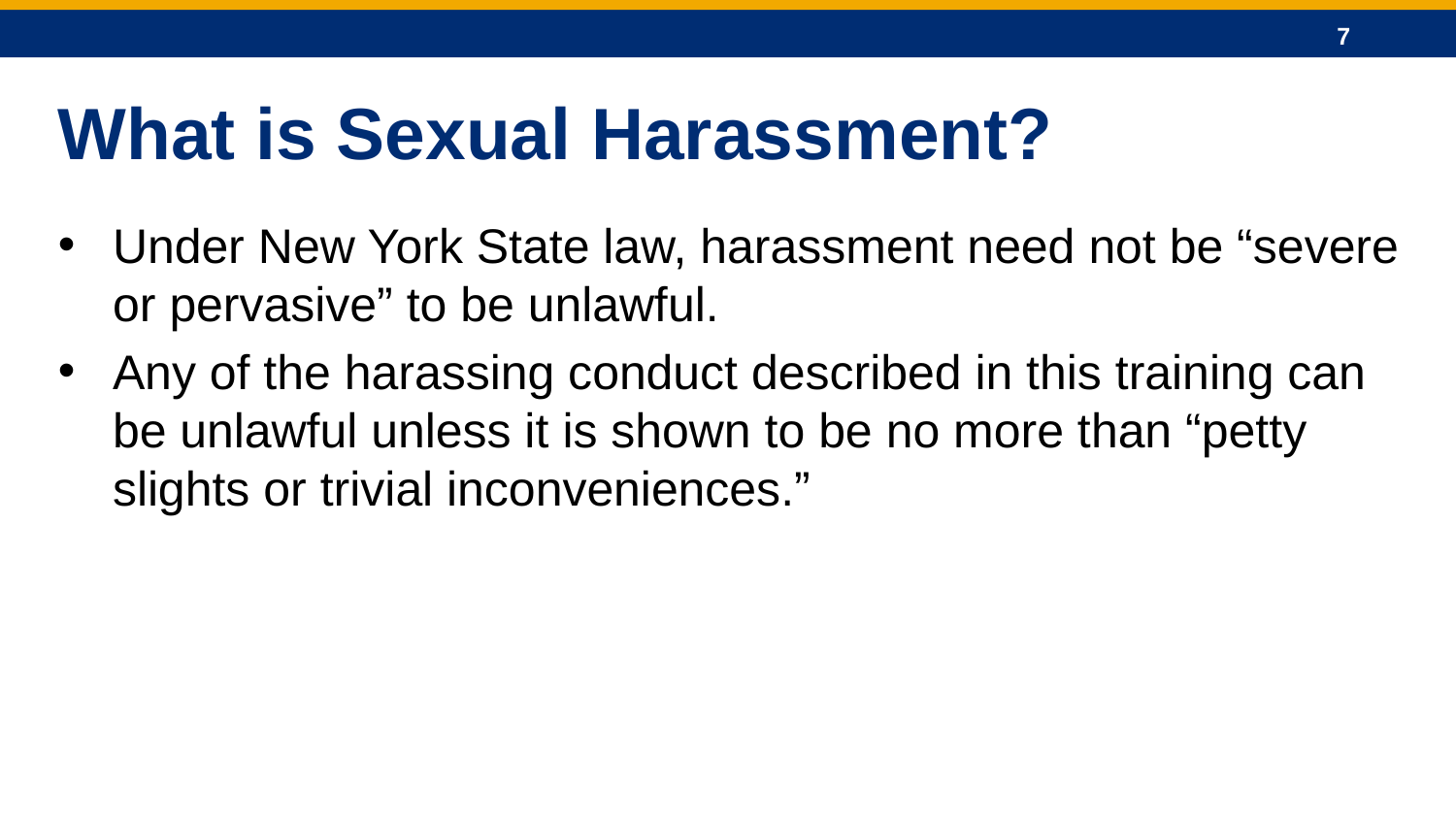

What is Sexual Harassment?
Under New York State law, harassment need not be “severe or pervasive” to be unlawful.
Any of the harassing conduct described in this training can be unlawful unless it is shown to be no more than “petty slights or trivial inconveniences.”